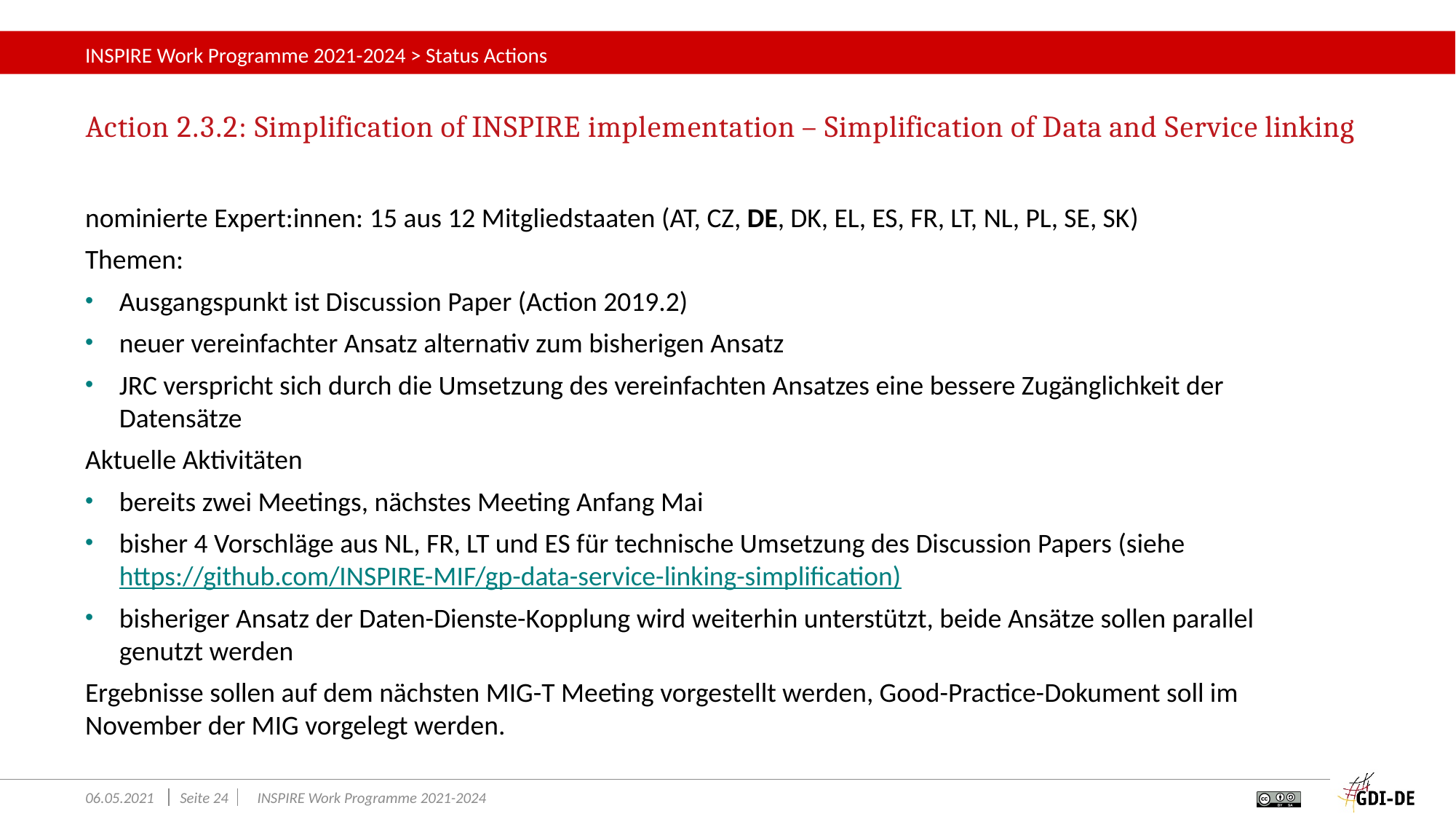

# INSPIRE Work Programme 2021-2024 > Status Actions
Action 2.3.2: Simplification of INSPIRE implementation – Simplification of Data and Service linking
nominierte Expert:innen: 15 aus 12 Mitgliedstaaten (AT, CZ, DE, DK, EL, ES, FR, LT, NL, PL, SE, SK)
Themen:
Ausgangspunkt ist Discussion Paper (Action 2019.2)
neuer vereinfachter Ansatz alternativ zum bisherigen Ansatz
JRC verspricht sich durch die Umsetzung des vereinfachten Ansatzes eine bessere Zugänglichkeit der Datensätze
Aktuelle Aktivitäten
bereits zwei Meetings, nächstes Meeting Anfang Mai
bisher 4 Vorschläge aus NL, FR, LT und ES für technische Umsetzung des Discussion Papers (siehe https://github.com/INSPIRE-MIF/gp-data-service-linking-simplification)
bisheriger Ansatz der Daten-Dienste-Kopplung wird weiterhin unterstützt, beide Ansätze sollen parallel genutzt werden
Ergebnisse sollen auf dem nächsten MIG-T Meeting vorgestellt werden, Good-Practice-Dokument soll im November der MIG vorgelegt werden.
06.05.2021
Seite 24
INSPIRE Work Programme 2021-2024